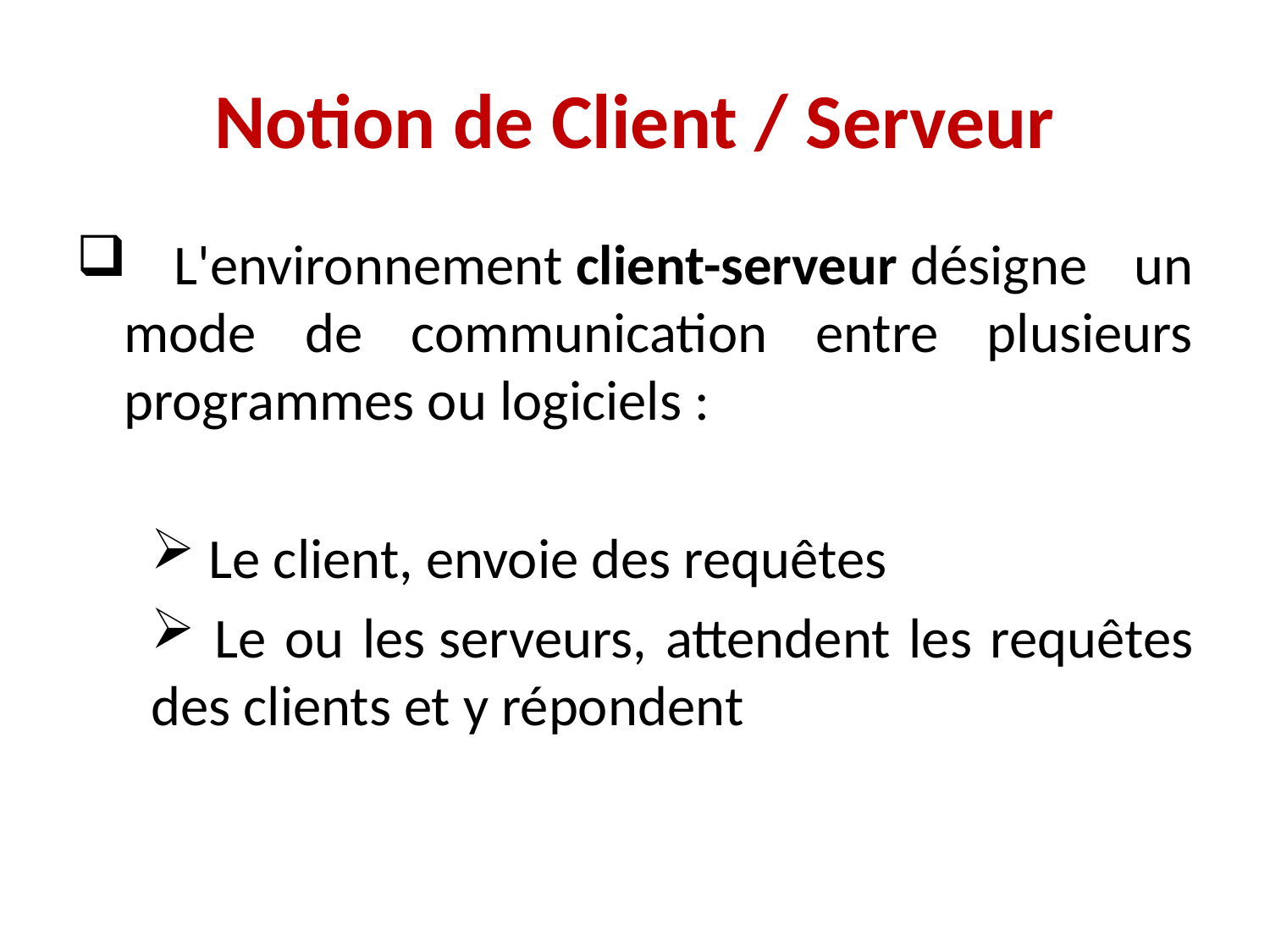

# Notion de Client / Serveur
 L'environnement client-serveur désigne un mode de communication entre plusieurs programmes ou logiciels :

 Le client, envoie des requêtes
 Le ou les serveurs, attendent les requêtes des clients et y répondent